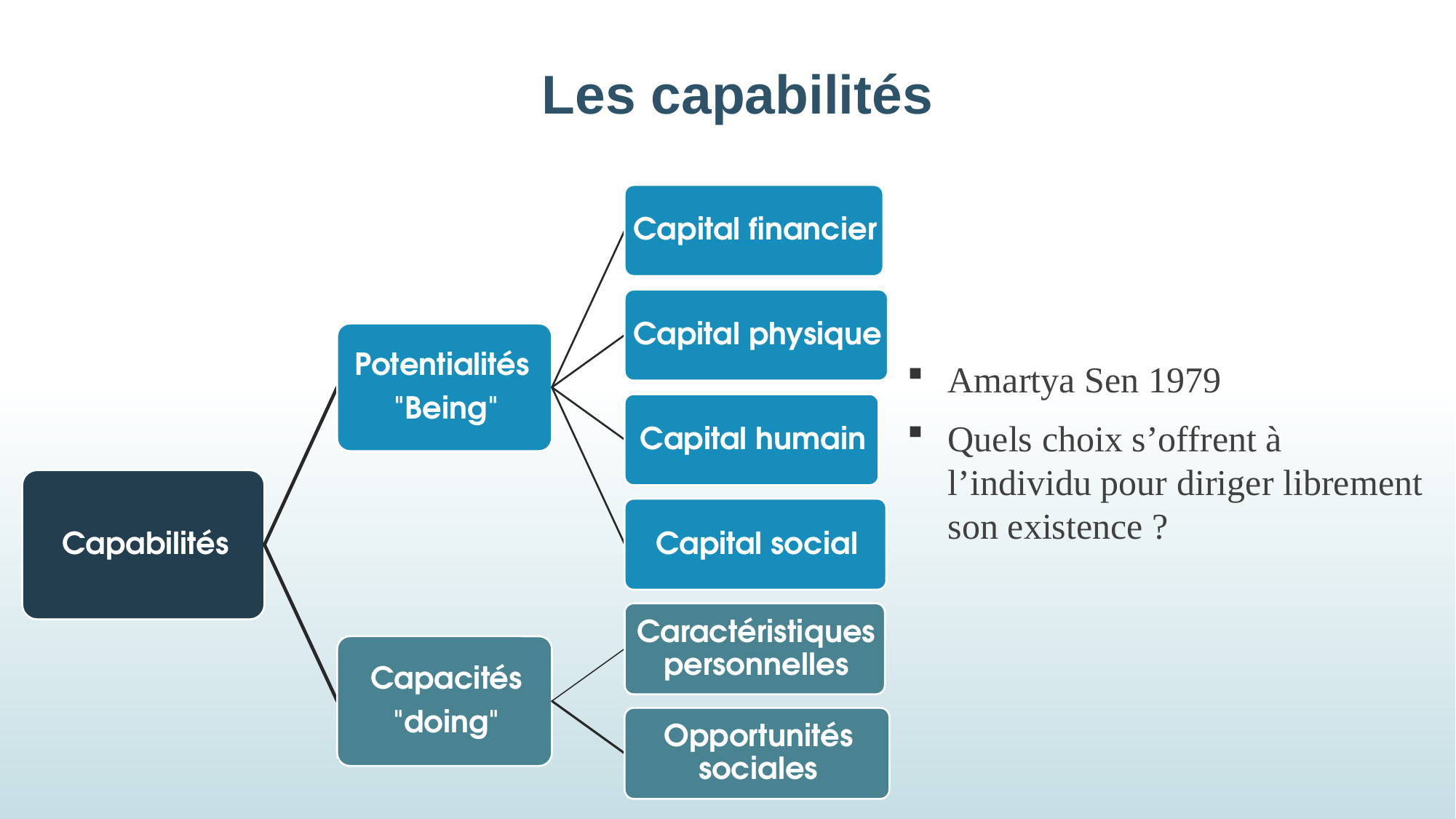

# Les capabilités
Capabilités

Potentialités
"Being"

Capital financier

Capital physique

Capital humain

Capital social

Capacités
"doing"

Caractéristiques personnelles

Opportunités sociales

Amartya Sen 1979
Quels choix s’offrent à l’individu pour diriger librement son existence ?